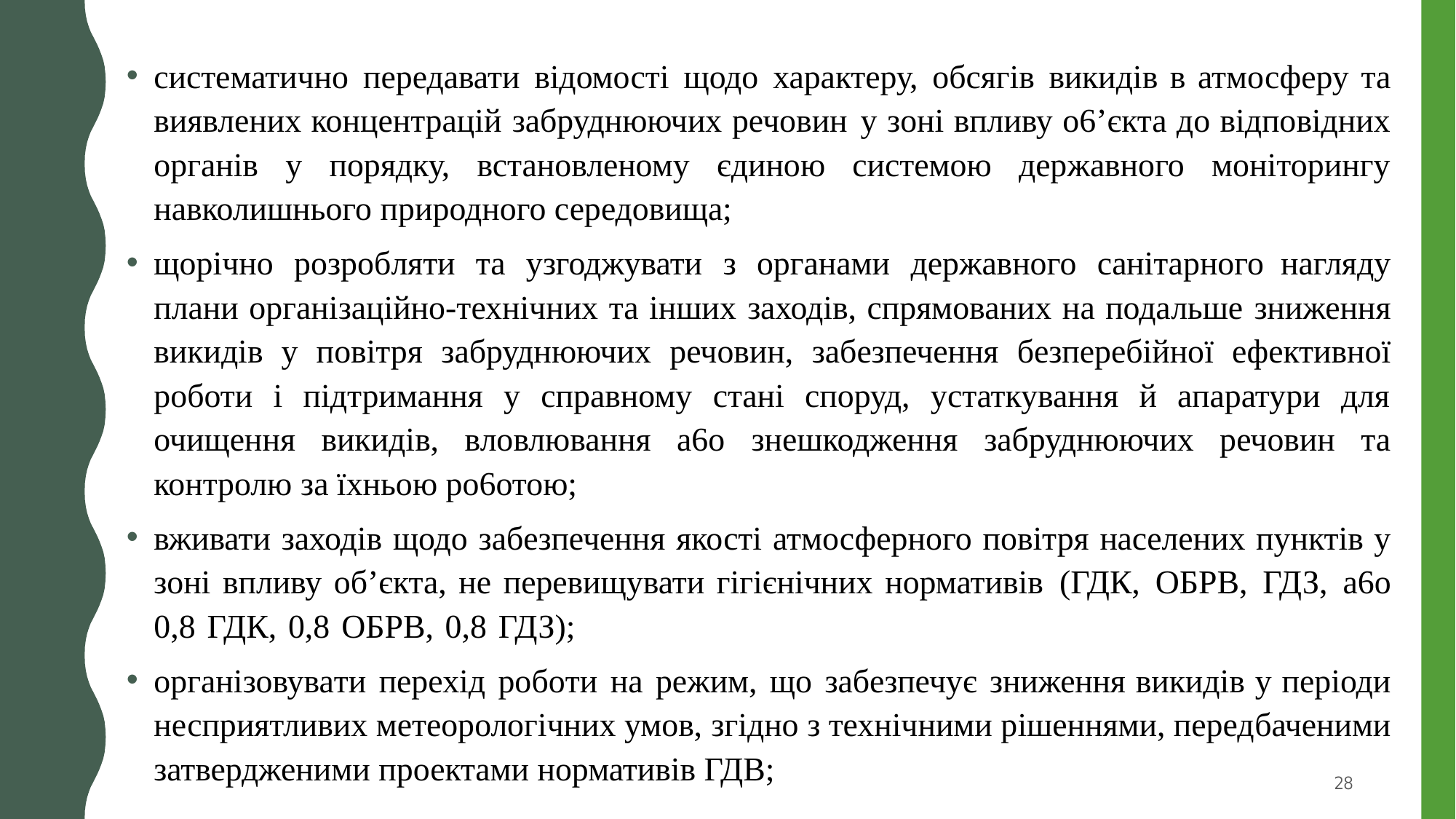

систематично передавати відомості щодо характеру, обсягів викидів в атмосферу та виявлених концентрацій забруднюючих речовин у зоні впливу о6’єкта до відповідних органів у порядку, встановленому єдиною системою державного моніторингу навколишнього природного середовища;
щорічно розробляти та узгоджувати з органами державного санітарного нагляду плани організаційно-технічних та інших заходів, спрямованих на подальше зниження викидів у повітря забруднюючих речовин, забезпечення безперебійної ефективної роботи і підтримання у справному стані споруд, устаткування й апаратури для очищення викидів, вловлювання а6о знешкодження забруднюючих речовин та контролю за їхньою ро6отою;
вживати заходів щодо забезпечення якості атмосферного повітря населених пунктів у зоні впливу об’єкта, не перевищувати гігієнічних нормативів (ГДК, OБРВ, ГДЗ, а6о 0,8 ГДК, 0,8 OБРВ, 0,8 ГДЗ);
організовувати перехід роботи на режим, що забезпечує зниження викидів у періоди несприятливих метеорологічних умов, згідно з технічними рішеннями, передбаченими затвердженими проектами нормативів ГДВ;
28